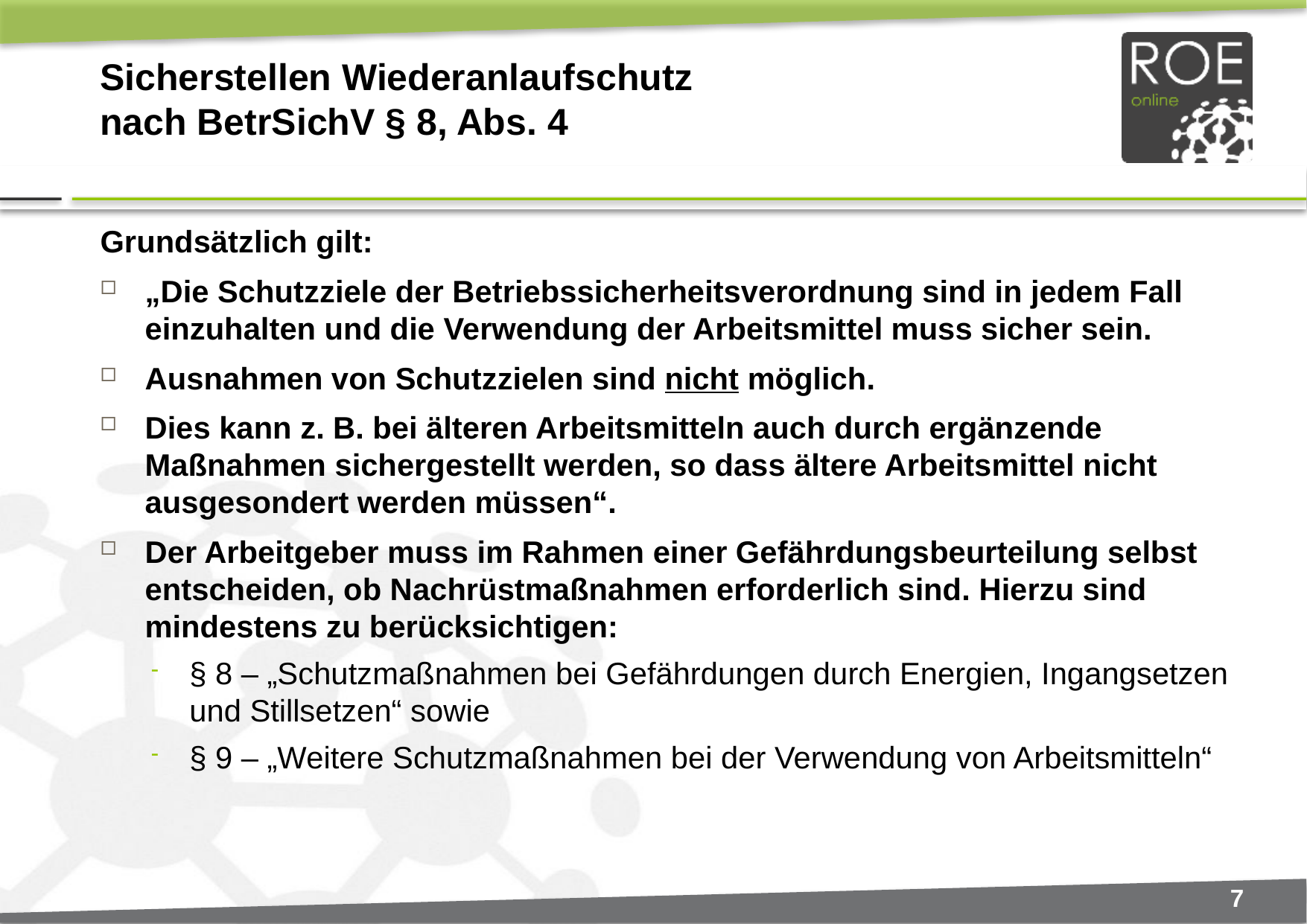

# Sicherstellen Wiederanlaufschutz nach BetrSichV § 8, Abs. 4
Grundsätzlich gilt:
„Die Schutzziele der Betriebssicherheitsverordnung sind in jedem Fall einzuhalten und die Verwendung der Arbeitsmittel muss sicher sein.
Ausnahmen von Schutzzielen sind nicht möglich.
Dies kann z. B. bei älteren Arbeitsmitteln auch durch ergänzende Maßnahmen sichergestellt werden, so dass ältere Arbeitsmittel nicht ausgesondert werden müssen“.
Der Arbeitgeber muss im Rahmen einer Gefährdungs­beur­teilung selbst entscheiden, ob Nachrüstmaßnahmen erforderlich sind. Hierzu sind mindestens zu berücksichtigen:
§ 8 – „Schutzmaßnahmen bei Gefährdungen durch Energien, Ingangsetzen und Stillsetzen“ sowie
§ 9 – „Weitere Schutzmaßnahmen bei der Verwendung von Arbeitsmitteln“
7